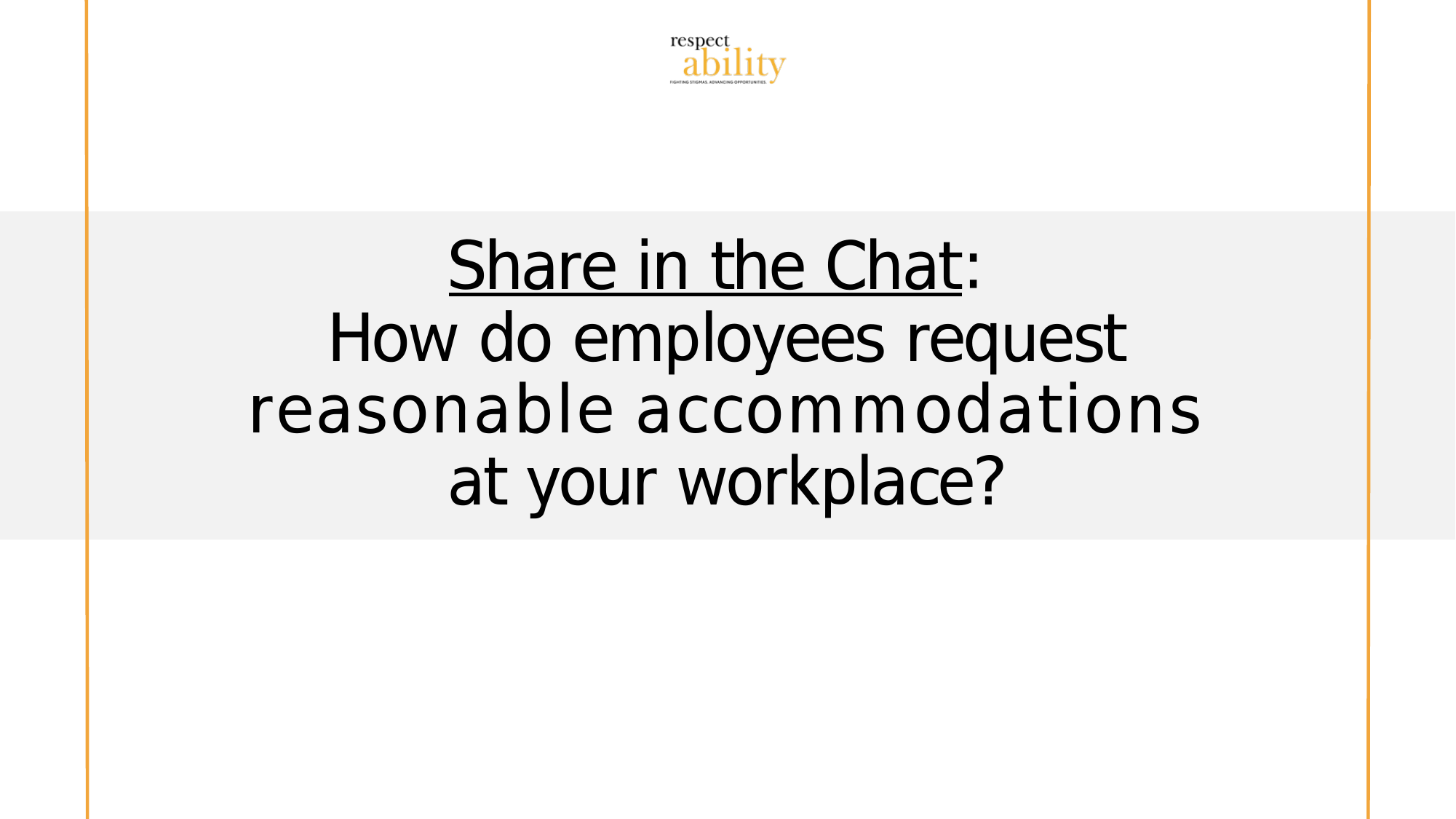

# Share in the Chat: How do employees request reasonable accommodations at your workplace?